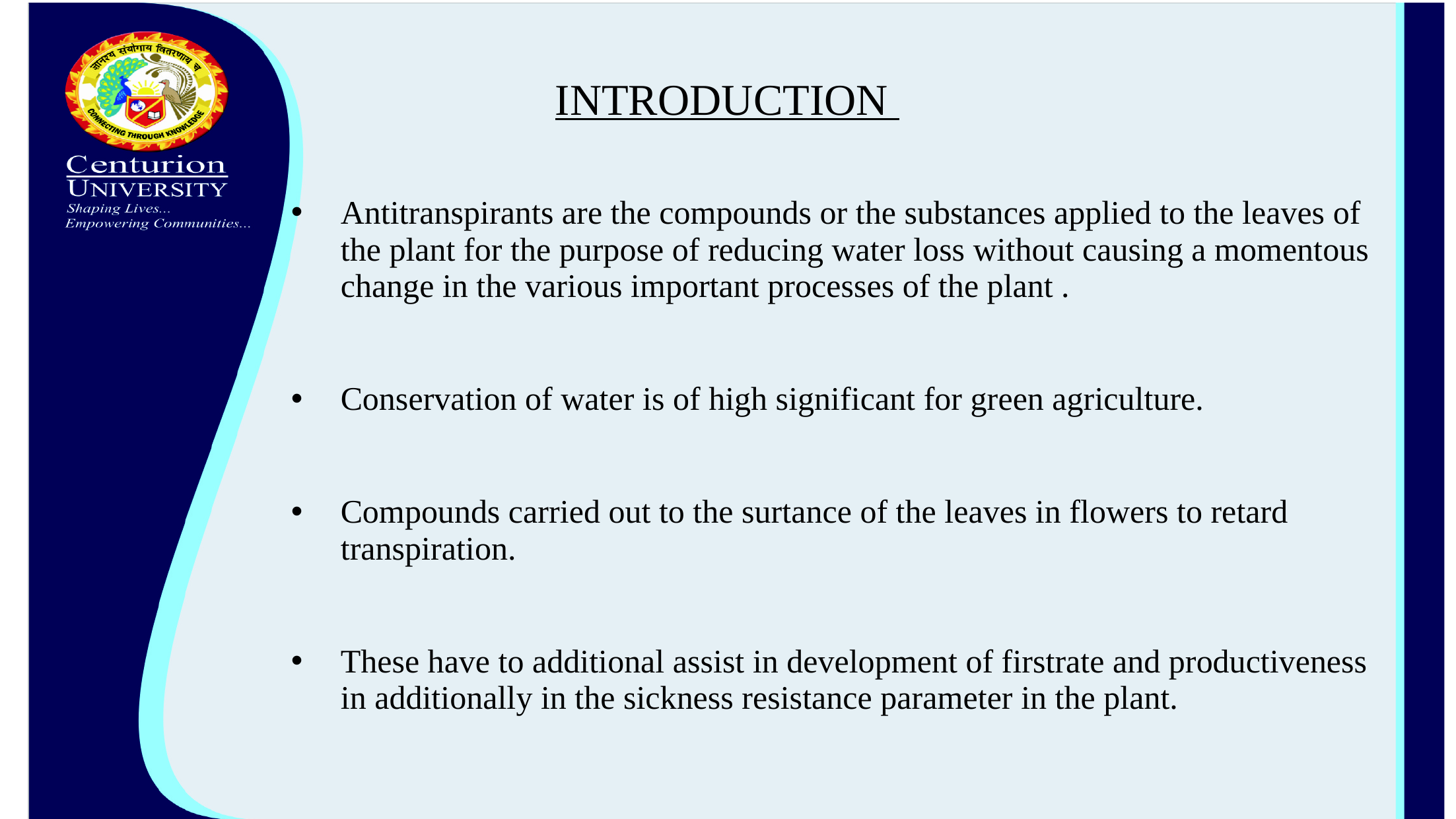

# INTRODUCTION
Antitranspirants are the compounds or the substances applied to the leaves of the plant for the purpose of reducing water loss without causing a momentous change in the various important processes of the plant .

Conservation of water is of high significant for green agriculture.

Compounds carried out to the surtance of the leaves in flowers to retard transpiration.

These have to additional assist in development of firstrate and productiveness in additionally in the sickness resistance parameter in the plant.